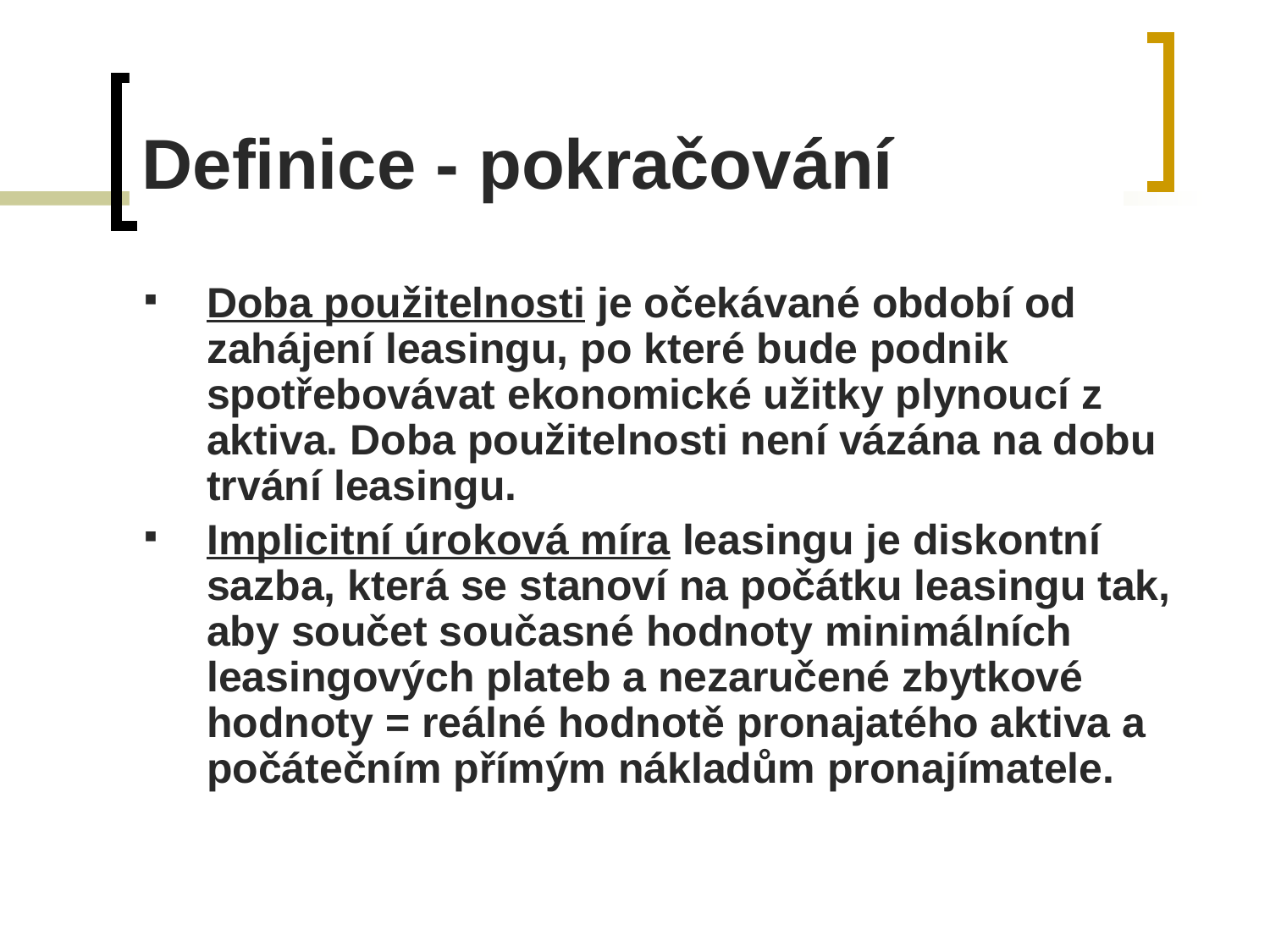

# Definice - pokračování
Doba použitelnosti je očekávané období od zahájení leasingu, po které bude podnik spotřebovávat ekonomické užitky plynoucí z aktiva. Doba použitelnosti není vázána na dobu trvání leasingu.
Implicitní úroková míra leasingu je diskontní sazba, která se stanoví na počátku leasingu tak, aby součet současné hodnoty minimálních leasingových plateb a nezaručené zbytkové hodnoty = reálné hodnotě pronajatého aktiva a počátečním přímým nákladům pronajímatele.